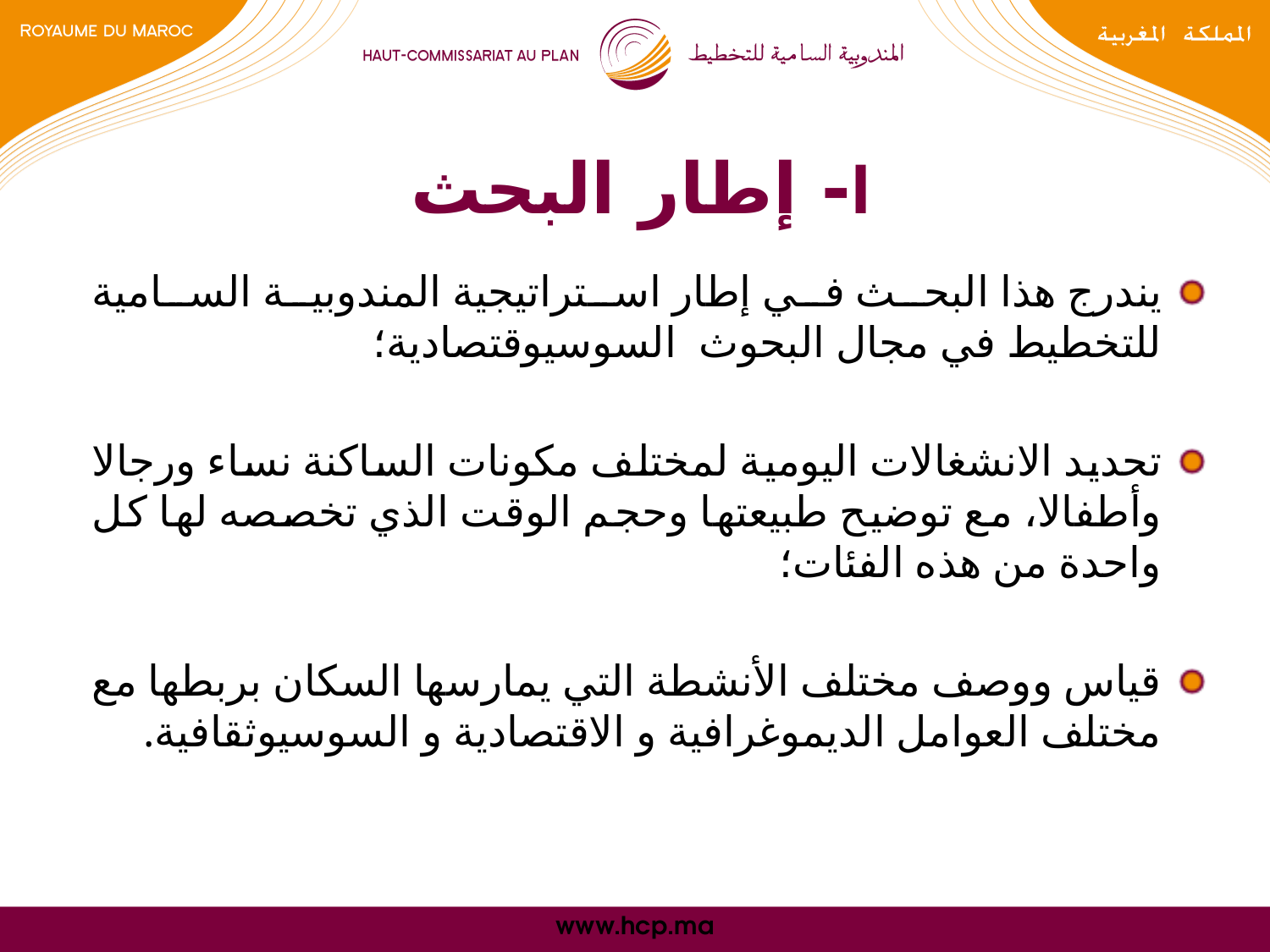

# I- إطار البحث
يندرج هذا البحث في إطار استراتيجية المندوبية السامية للتخطيط في مجال البحوث  السوسيوقتصادية؛

تحديد الانشغالات اليومية لمختلف مكونات الساكنة نساء ورجالا وأطفالا، مع توضيح طبيعتها وحجم الوقت الذي تخصصه لها كل واحدة من هذه الفئات؛

قياس ووصف مختلف الأنشطة التي يمارسها السكان بربطها مع مختلف العوامل الديموغرافية و الاقتصادية و السوسيوثقافية.